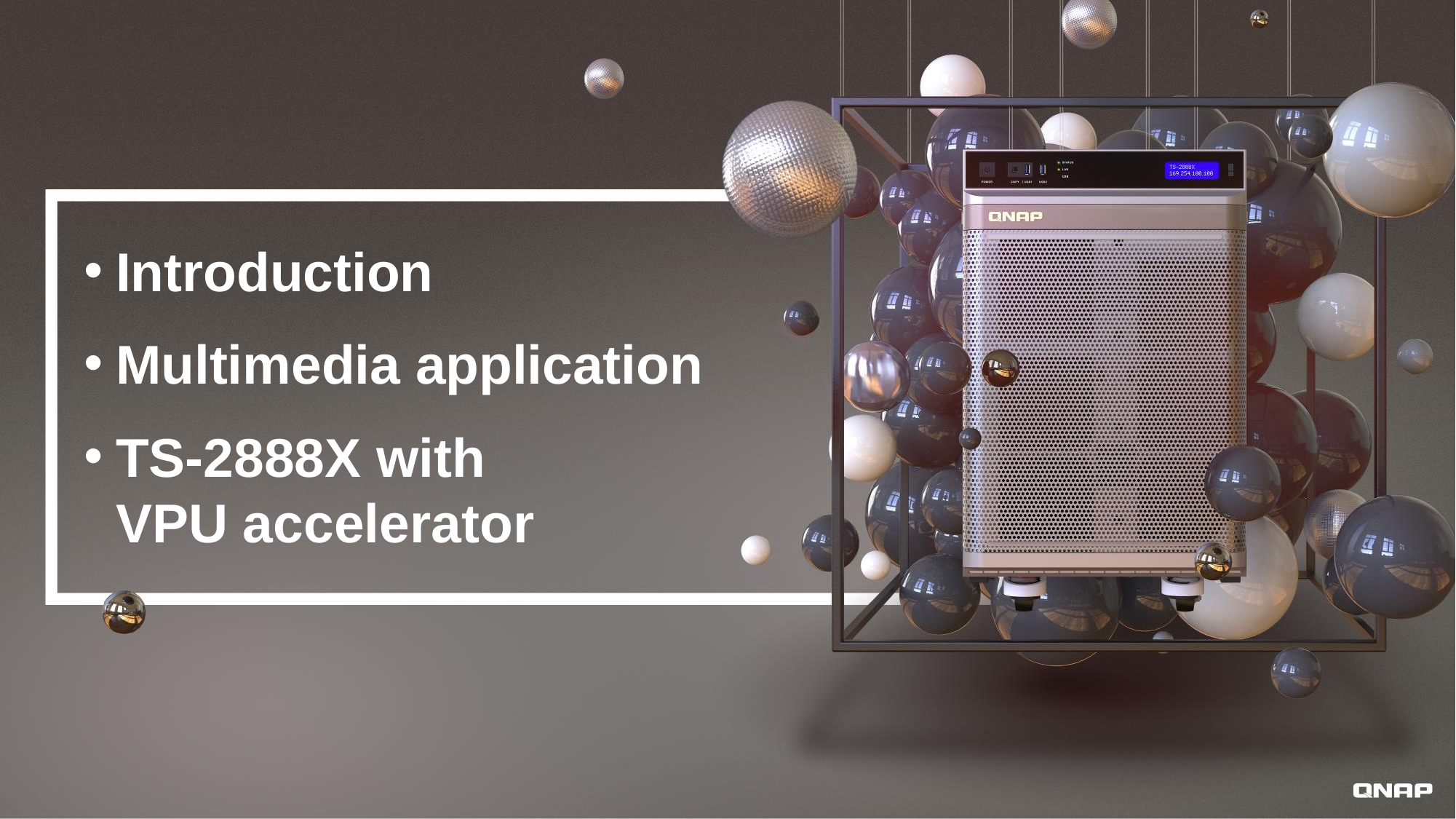

Introduction
Multimedia application
TS-2888X with
VPU accelerator